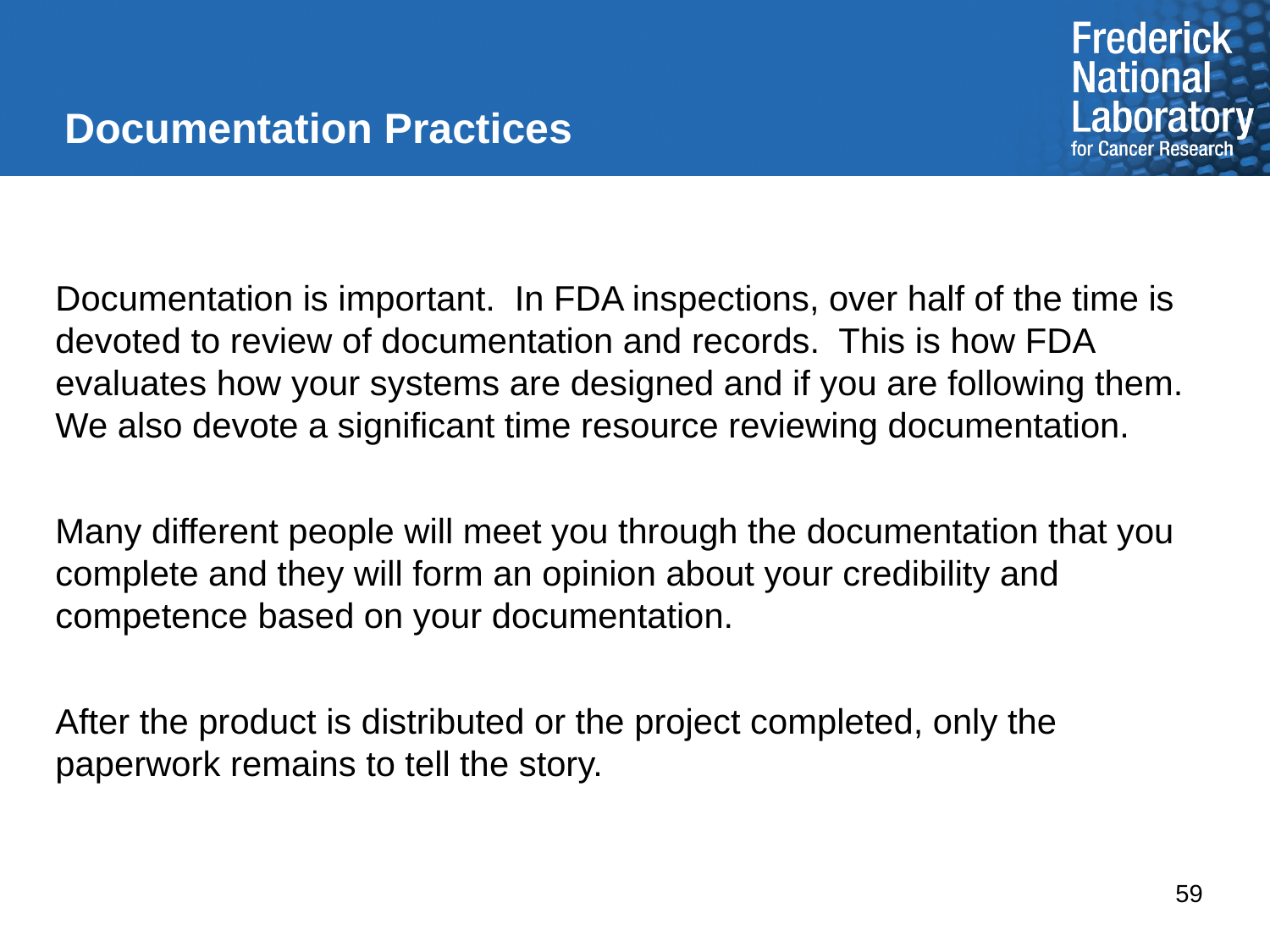

# Documentation Practices
Documentation is important.  In FDA inspections, over half of the time is devoted to review of documentation and records.  This is how FDA evaluates how your systems are designed and if you are following them. We also devote a significant time resource reviewing documentation.

Many different people will meet you through the documentation that you complete and they will form an opinion about your credibility and competence based on your documentation.

After the product is distributed or the project completed, only the paperwork remains to tell the story.
59